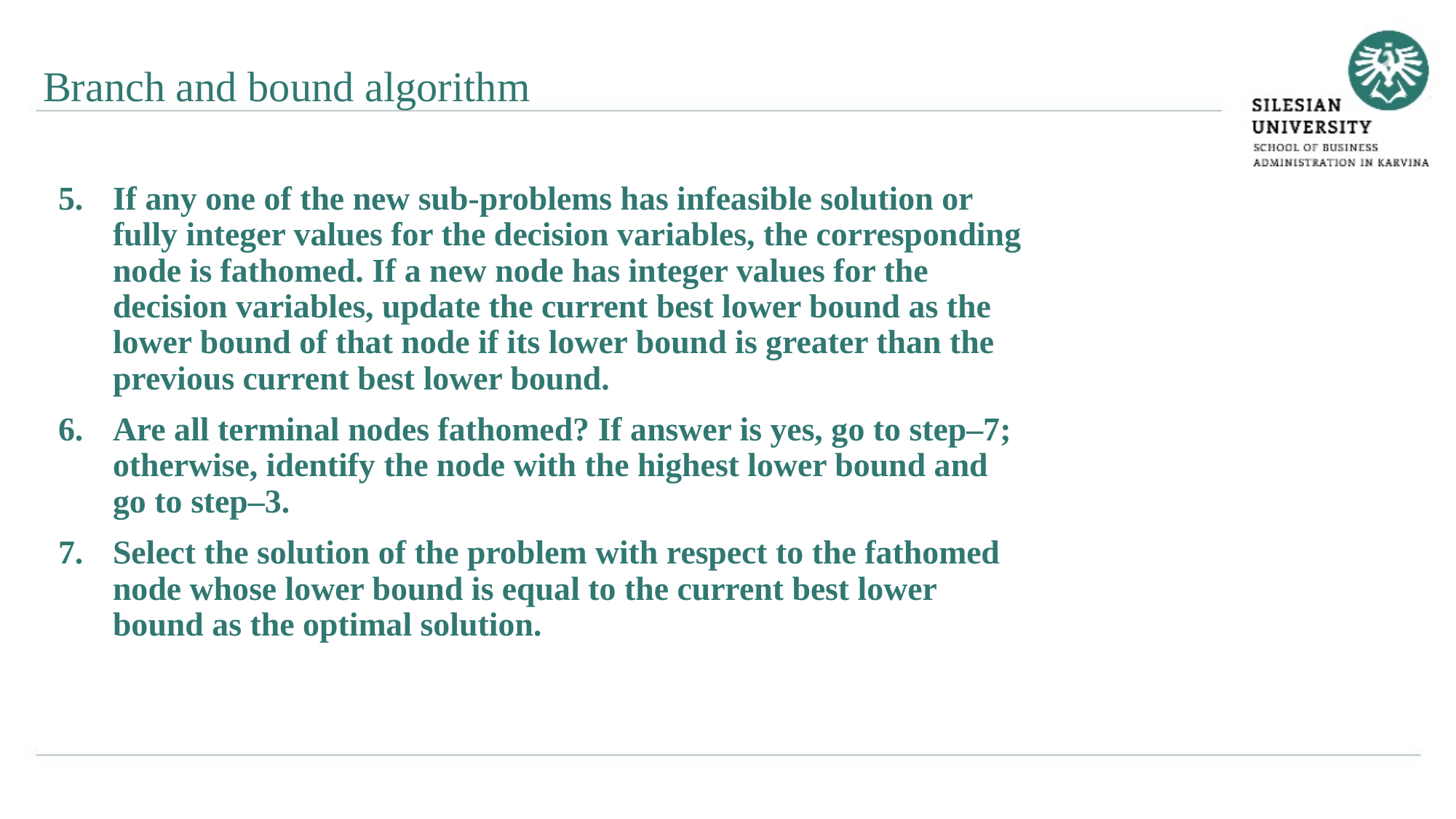

Branch and bound algorithm
If any one of the new sub-problems has infeasible solution or fully integer values for the decision variables, the corresponding node is fathomed. If a new node has integer values for the decision variables, update the current best lower bound as the lower bound of that node if its lower bound is greater than the previous current best lower bound.
Are all terminal nodes fathomed? If answer is yes, go to step–7; otherwise, identify the node with the highest lower bound and go to step–3.
Select the solution of the problem with respect to the fathomed node whose lower bound is equal to the current best lower bound as the optimal solution.